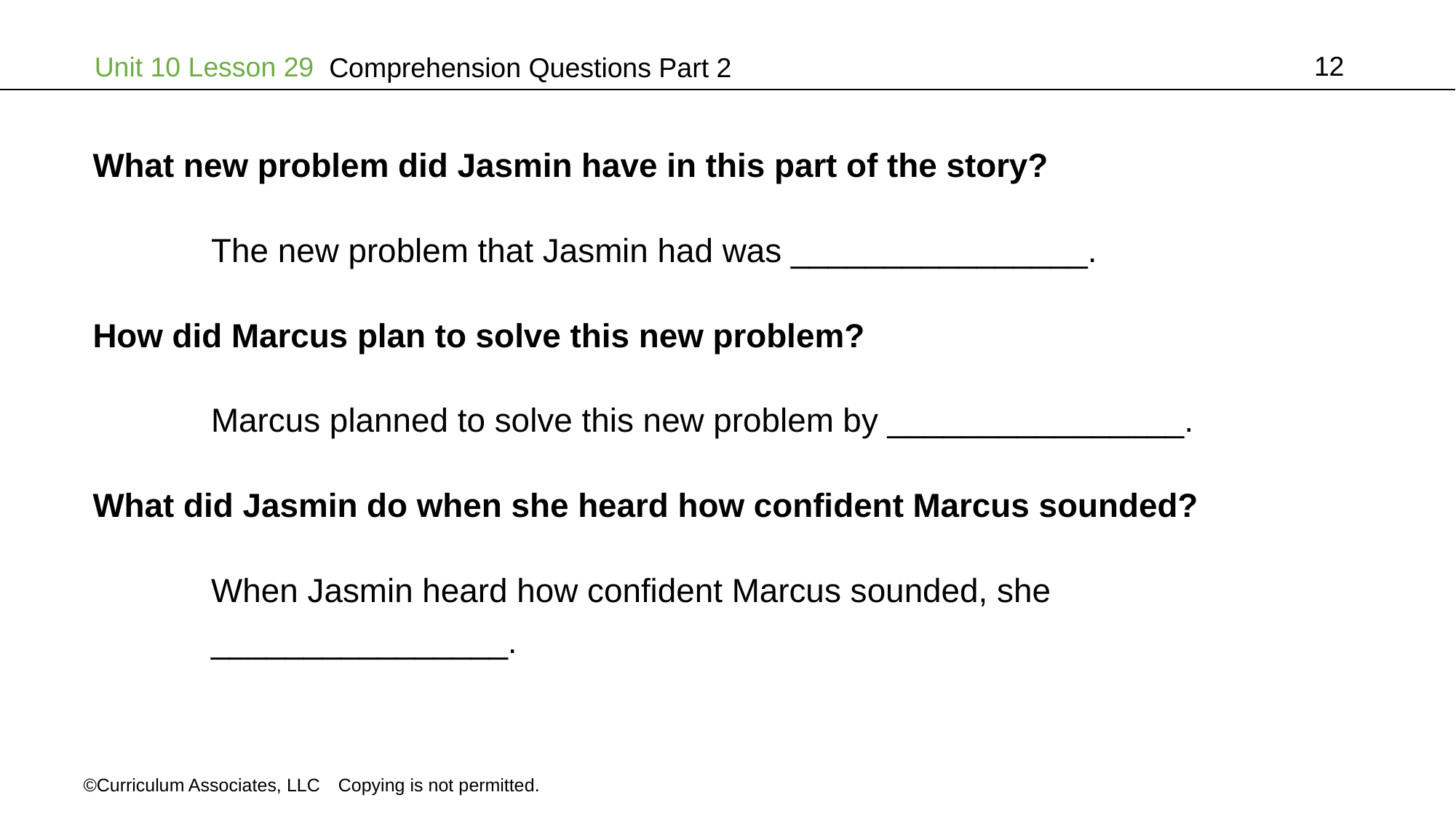

12
# Comprehension Questions Part 2

What new problem did Jasmin have in this part of the story?
	 The new problem that Jasmin had was ________________.
How did Marcus plan to solve this new problem?
	 Marcus planned to solve this new problem by ________________.
What did Jasmin do when she heard how confident Marcus sounded?
	 When Jasmin heard how confident Marcus sounded, she
	 ________________.